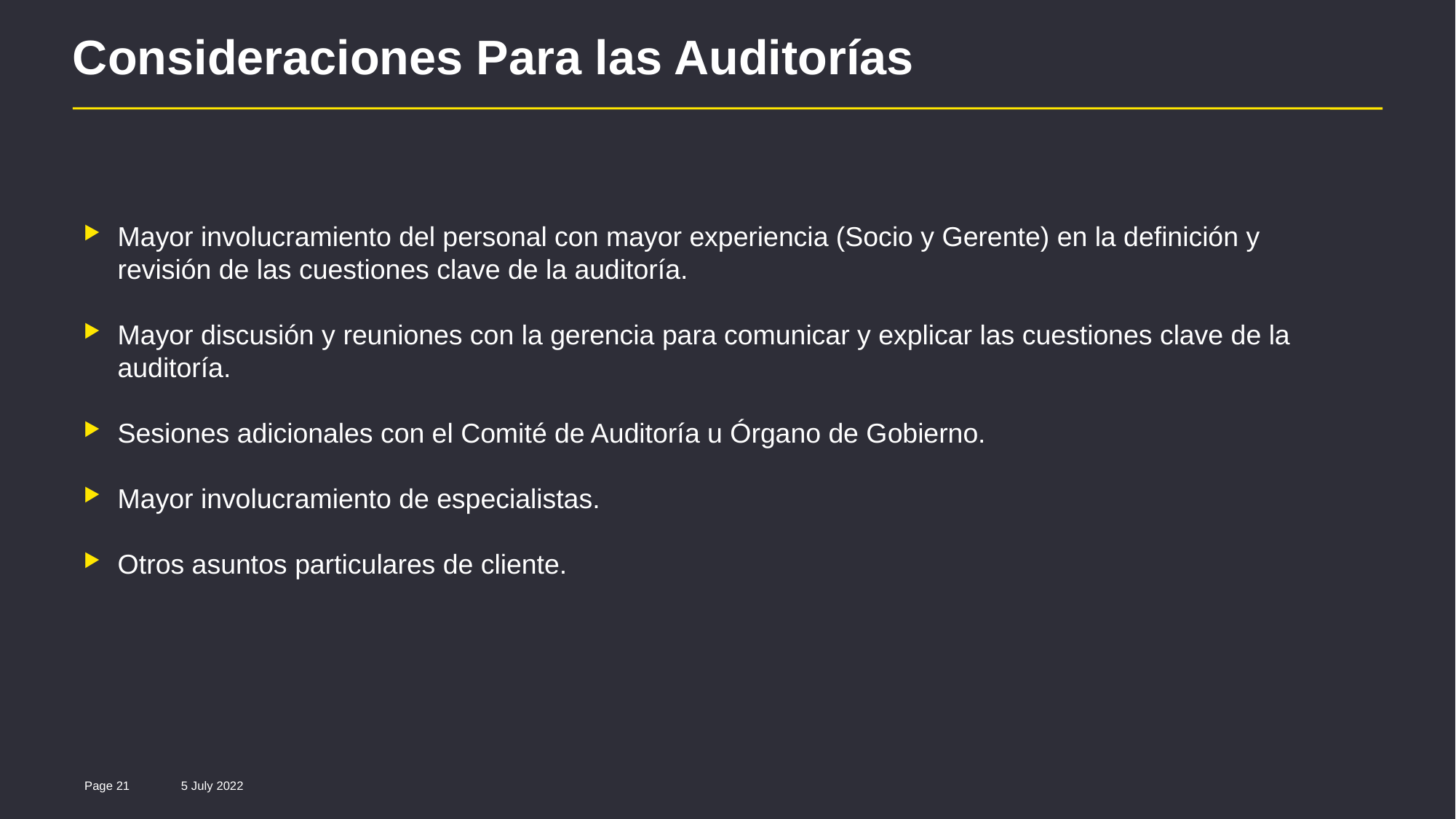

# Consideraciones Para las Auditorías
Mayor involucramiento del personal con mayor experiencia (Socio y Gerente) en la definición y revisión de las cuestiones clave de la auditoría.

Mayor discusión y reuniones con la gerencia para comunicar y explicar las cuestiones clave de la auditoría.

Sesiones adicionales con el Comité de Auditoría u Órgano de Gobierno.

Mayor involucramiento de especialistas.

Otros asuntos particulares de cliente.

Page 21
5 July 2022